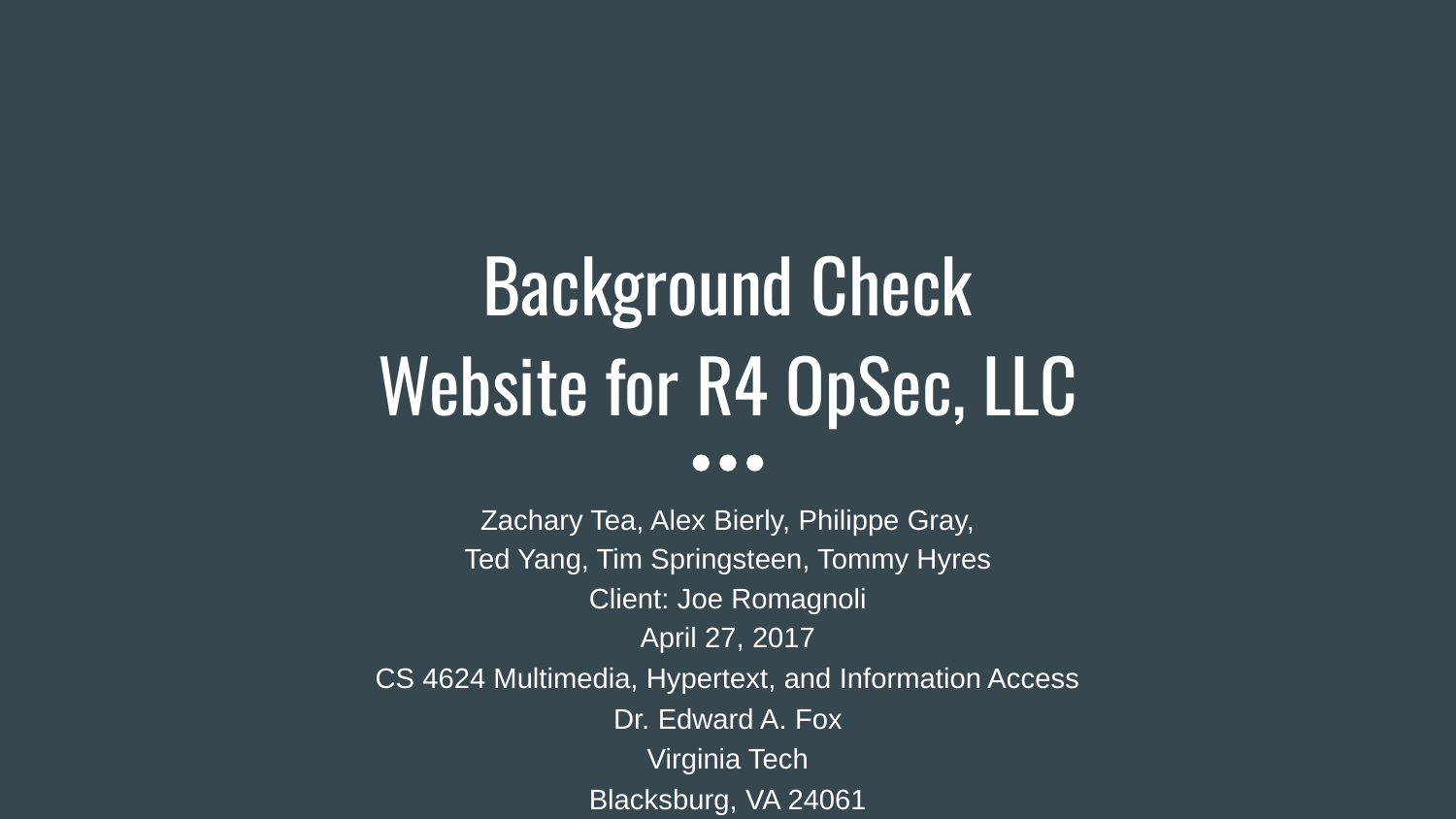

# Background Check
Website for R4 OpSec, LLC
Zachary Tea, Alex Bierly, Philippe Gray,
Ted Yang, Tim Springsteen, Tommy Hyres
Client: Joe Romagnoli
April 27, 2017
CS 4624 Multimedia, Hypertext, and Information Access
Dr. Edward A. Fox
Virginia Tech
Blacksburg, VA 24061